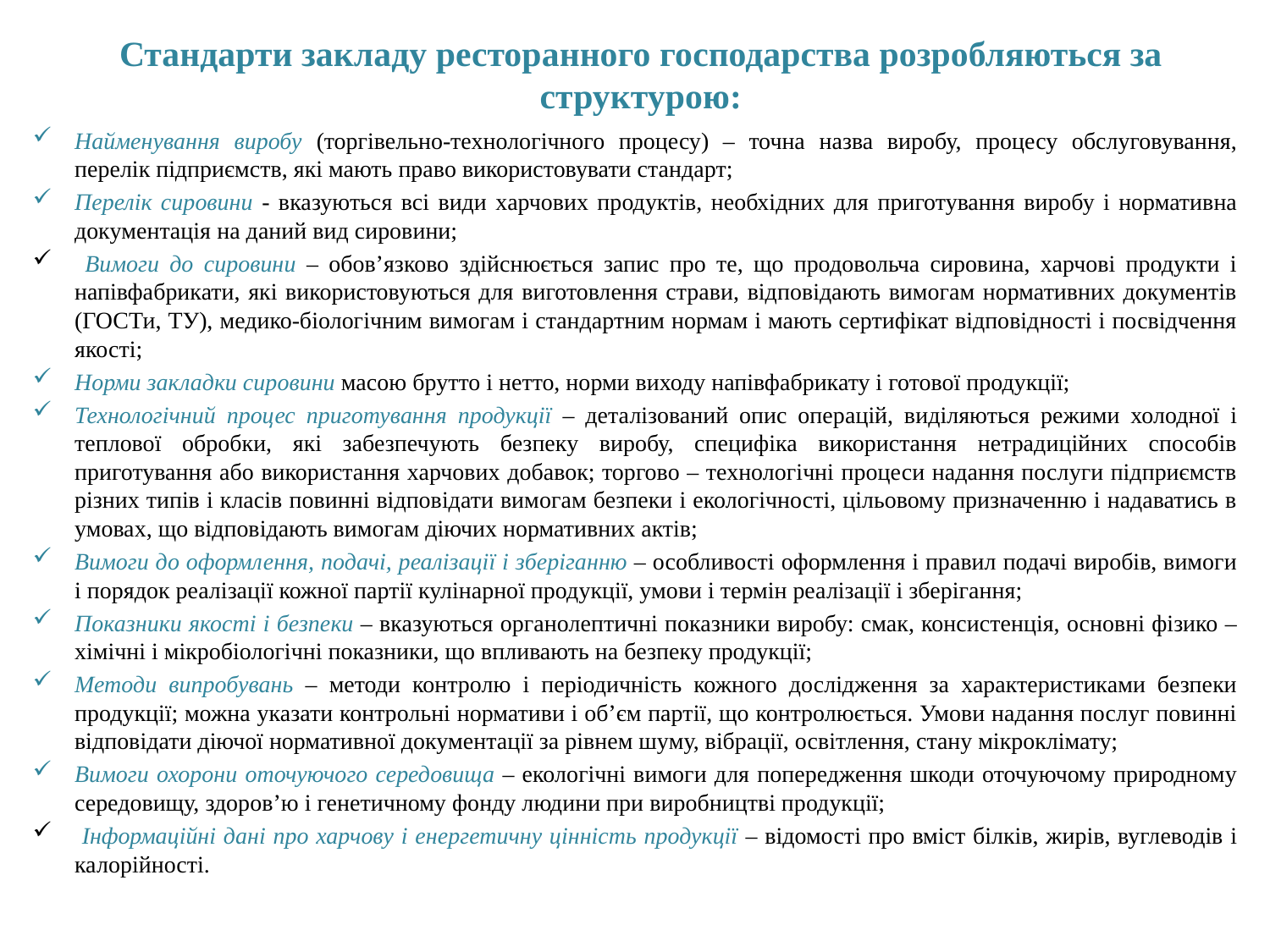

# Стандарти закладу ресторанного господарства розробляються за структурою:
Найменування виробу (торгівельно-технологічного процесу) – точна назва виробу, процесу обслуговування, перелік підприємств, які мають право використовувати стандарт;
Перелік сировини - вказуються всі види харчових продуктів, необхідних для приготування виробу і нормативна документація на даний вид сировини;
 Вимоги до сировини – обов’язково здійснюється запис про те, що продовольча сировина, харчові продукти і напівфабрикати, які використовуються для виготовлення страви, відповідають вимогам нормативних документів (ГОСТи, ТУ), медико-біологічним вимогам і стандартним нормам і мають сертифікат відповідності і посвідчення якості;
Норми закладки сировини масою брутто і нетто, норми виходу напівфабрикату і готової продукції;
Технологічний процес приготування продукції – деталізований опис операцій, виділяються режими холодної і теплової обробки, які забезпечують безпеку виробу, специфіка використання нетрадиційних способів приготування або використання харчових добавок; торгово – технологічні процеси надання послуги підприємств різних типів і класів повинні відповідати вимогам безпеки і екологічності, цільовому призначенню і надаватись в умовах, що відповідають вимогам діючих нормативних актів;
Вимоги до оформлення, подачі, реалізації і зберіганню – особливості оформлення і правил подачі виробів, вимоги і порядок реалізації кожної партії кулінарної продукції, умови і термін реалізації і зберігання;
Показники якості і безпеки – вказуються органолептичні показники виробу: смак, консистенція, основні фізико – хімічні і мікробіологічні показники, що впливають на безпеку продукції;
Методи випробувань – методи контролю і періодичність кожного дослідження за характеристиками безпеки продукції; можна указати контрольні нормативи і об’єм партії, що контролюється. Умови надання послуг повинні відповідати діючої нормативної документації за рівнем шуму, вібрації, освітлення, стану мікроклімату;
Вимоги охорони оточуючого середовища – екологічні вимоги для попередження шкоди оточуючому природному середовищу, здоров’ю і генетичному фонду людини при виробництві продукції;
 Інформаційні дані про харчову і енергетичну цінність продукції – відомості про вміст білків, жирів, вуглеводів і калорійності.